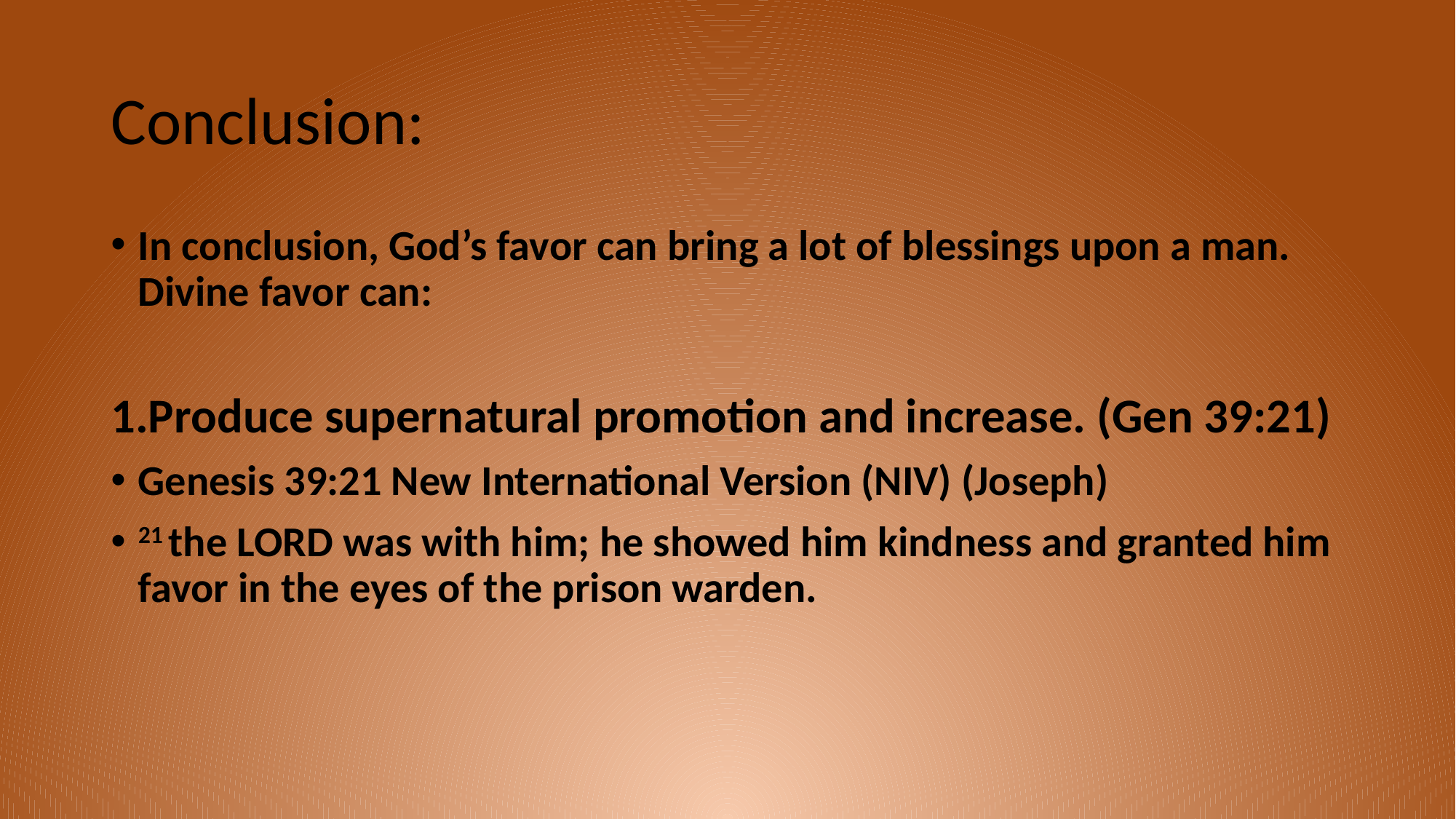

# Conclusion:
In conclusion, God’s favor can bring a lot of blessings upon a man. Divine favor can:

Produce supernatural promotion and increase. (Gen 39:21)
Genesis 39:21 New International Version (NIV) (Joseph)
21 the Lord was with him; he showed him kindness and granted him favor in the eyes of the prison warden.